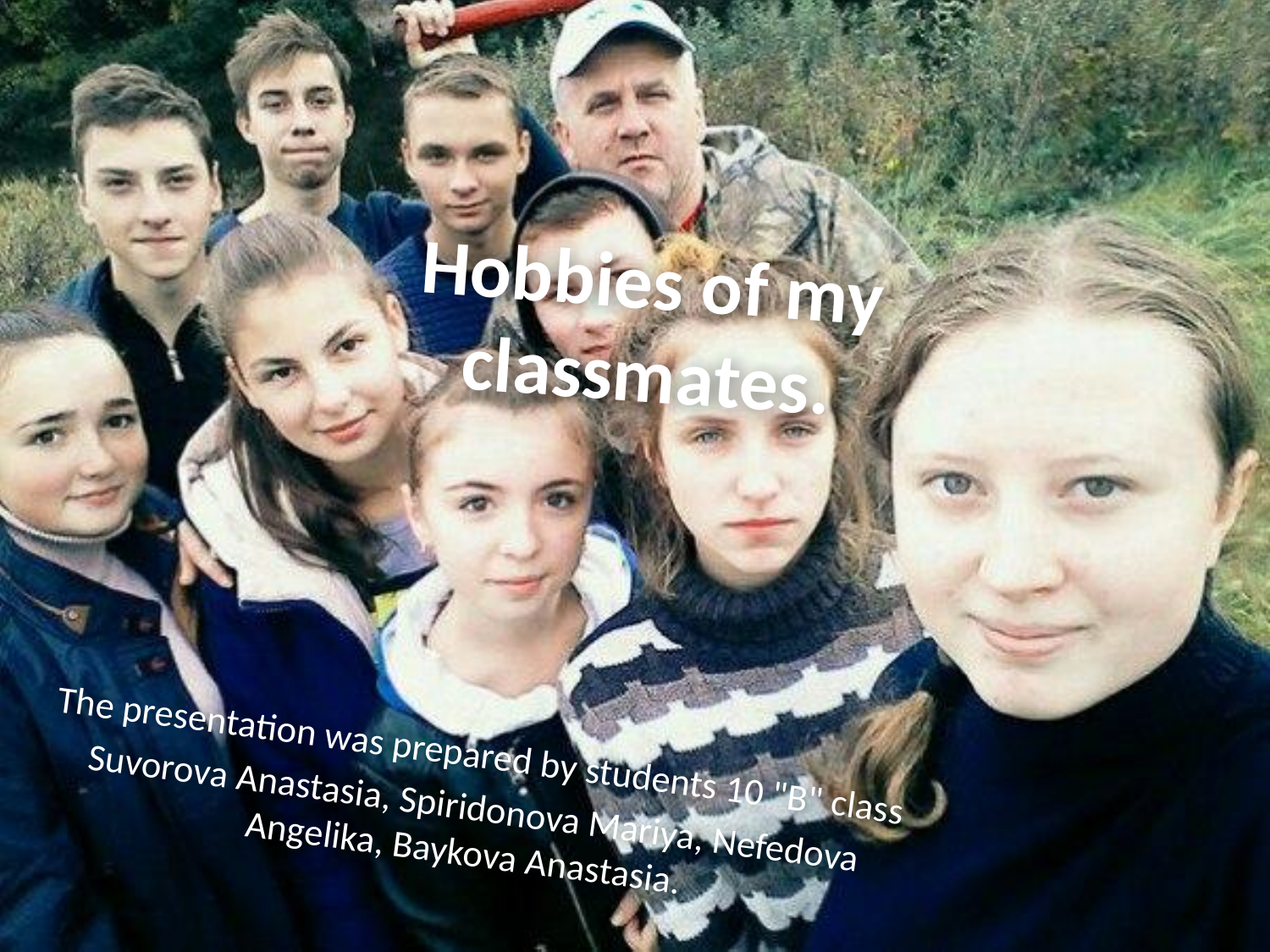

# Hobbies of my classmates.

The presentation was prepared by students 10 "B" class
Suvorova Anastasia, Spiridonova Mariya, Nefedova Angelika, Baykova Anastasia.